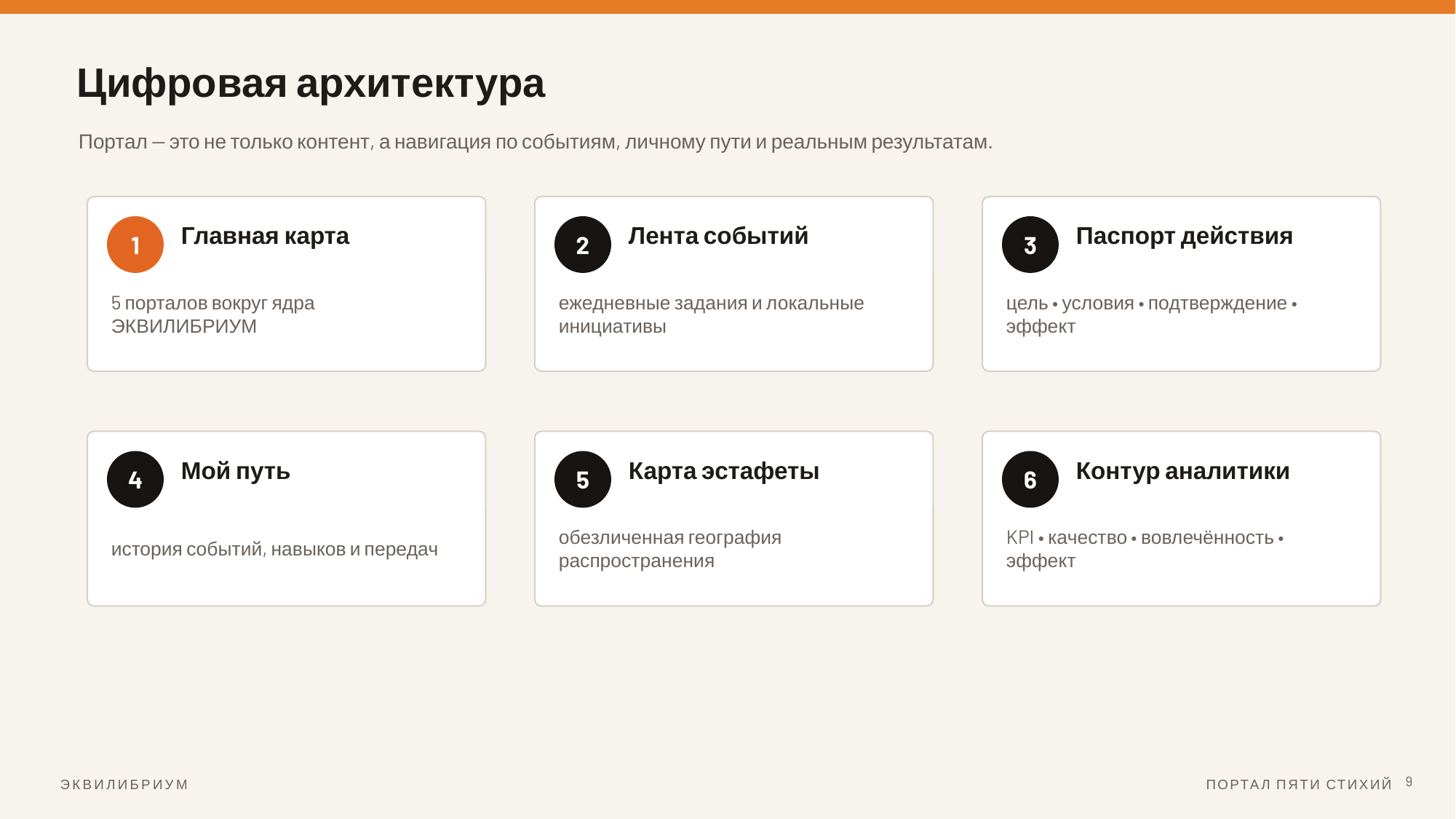

Цифровая архитектура
Портал — это не только контент, а навигация по событиям, личному пути и реальным результатам.

1
2
3
Главная карта
Лента событий
Паспорт действия
5 порталов вокруг ядра ЭКВИЛИБРИУМ
ежедневные задания и локальные инициативы
цель • условия • подтверждение • эффект

4
5
6
Мой путь
Карта эстафеты
Контур аналитики
история событий, навыков и передач
обезличенная география распространения
KPI • качество • вовлечённость • эффект
9